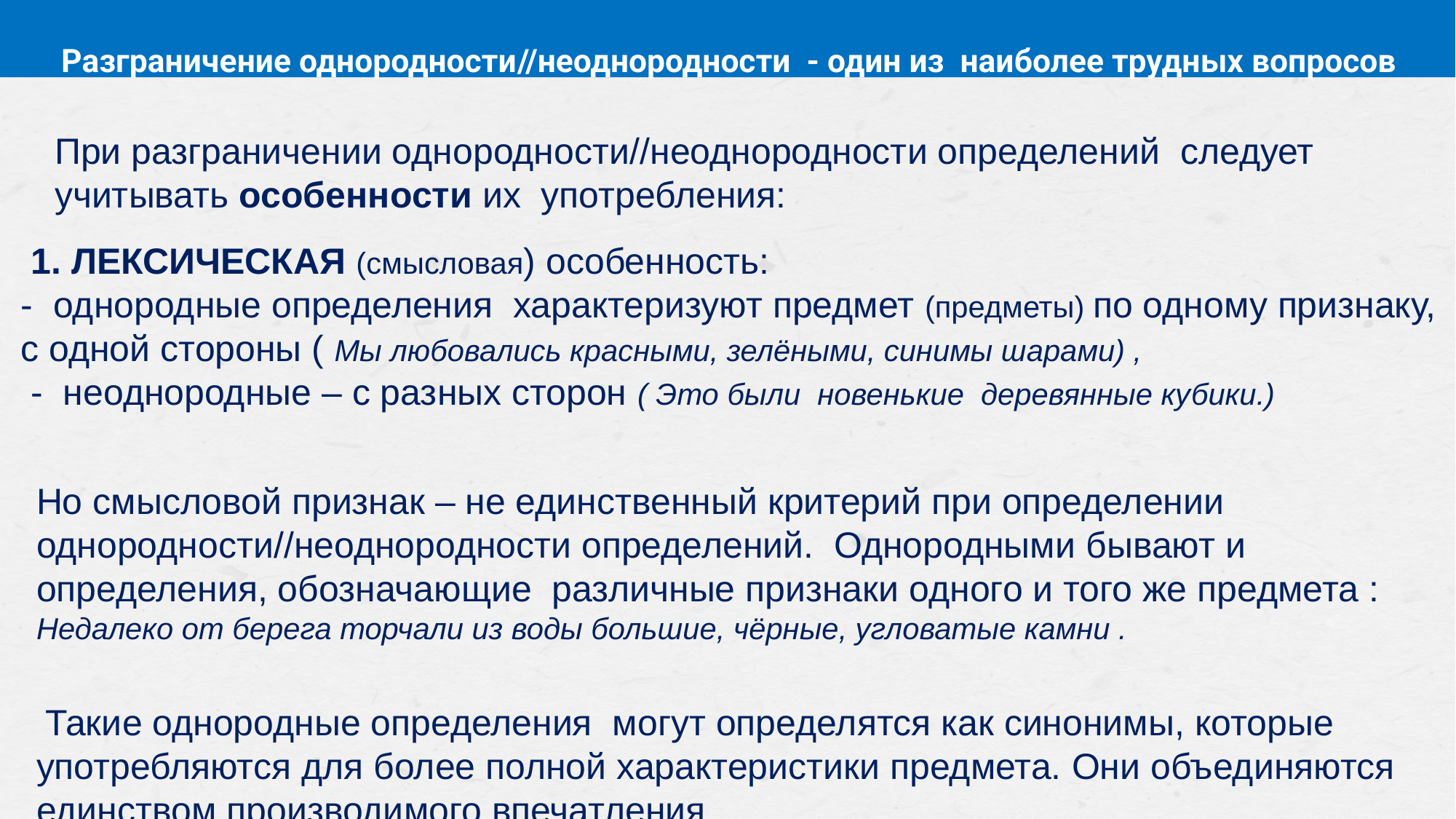

Разграничение однородности//неоднородности  - один из  наиболее трудных вопросов

При разграничении однородности//неоднородности определений  следует учитывать особенности их  употребления:
 1. ЛЕКСИЧЕСКАЯ (смысловая) особенность:
-  однородные определения  характеризуют предмет (предметы) по одному признаку, с одной стороны ( Мы любовались красными, зелёными, синимы шарами) ,
 -  неоднородные – с разных сторон ( Это были  новенькие  деревянные кубики.)

Но смысловой признак – не единственный критерий при определении однородности//неоднородности определений.  Однородными бывают и определения, обозначающие  различные признаки одного и того же предмета :  Недалеко от берега торчали из воды большие, чёрные, угловатые камни .
 Такие однородные определения  могут определятся как синонимы, которые употребляются для более полной характеристики предмета. Они объединяются  единством производимого впечатления.